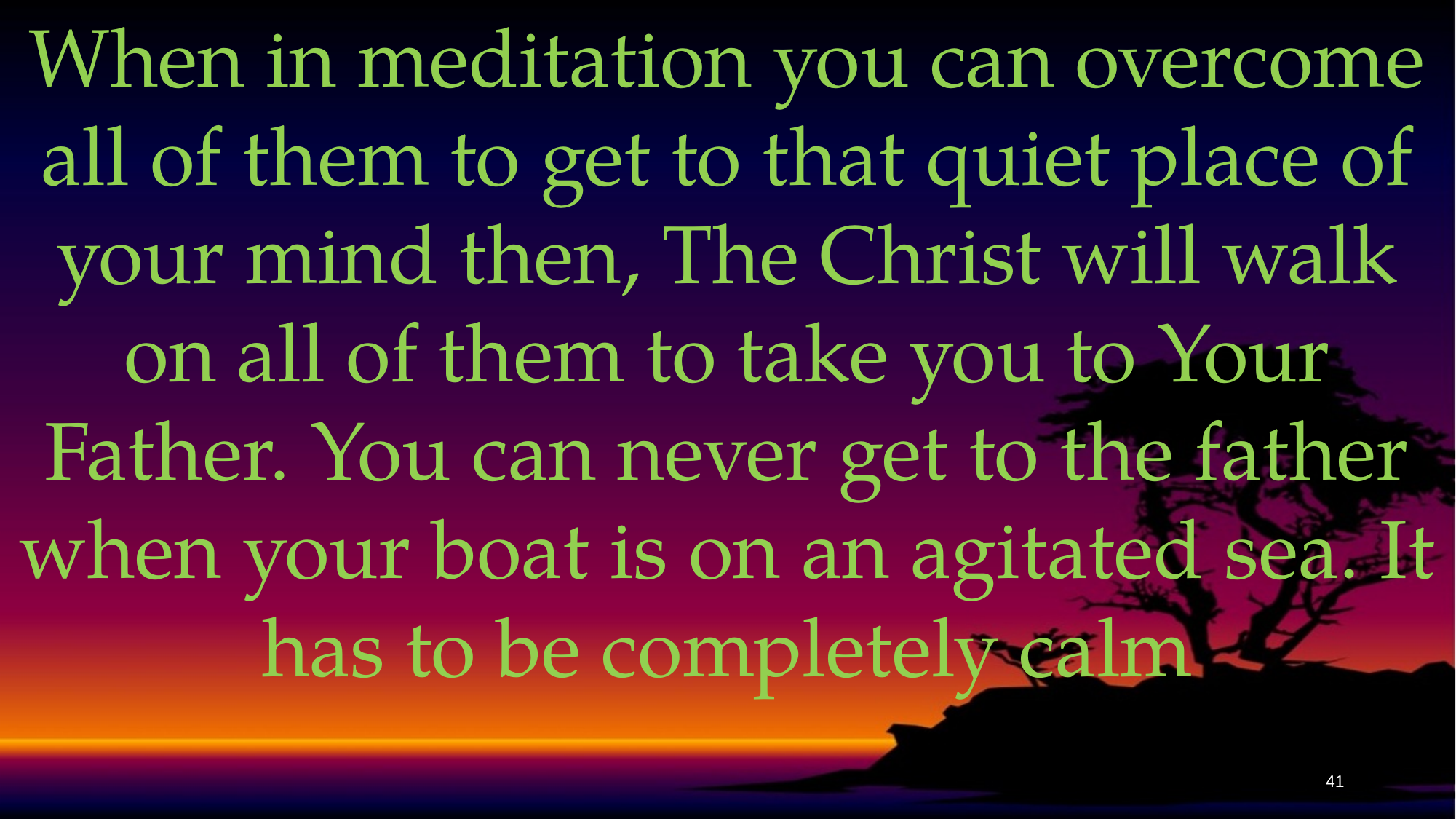

When in meditation you can overcome all of them to get to that quiet place of your mind then, The Christ will walk on all of them to take you to Your Father. You can never get to the father when your boat is on an agitated sea. It has to be completely calm
41